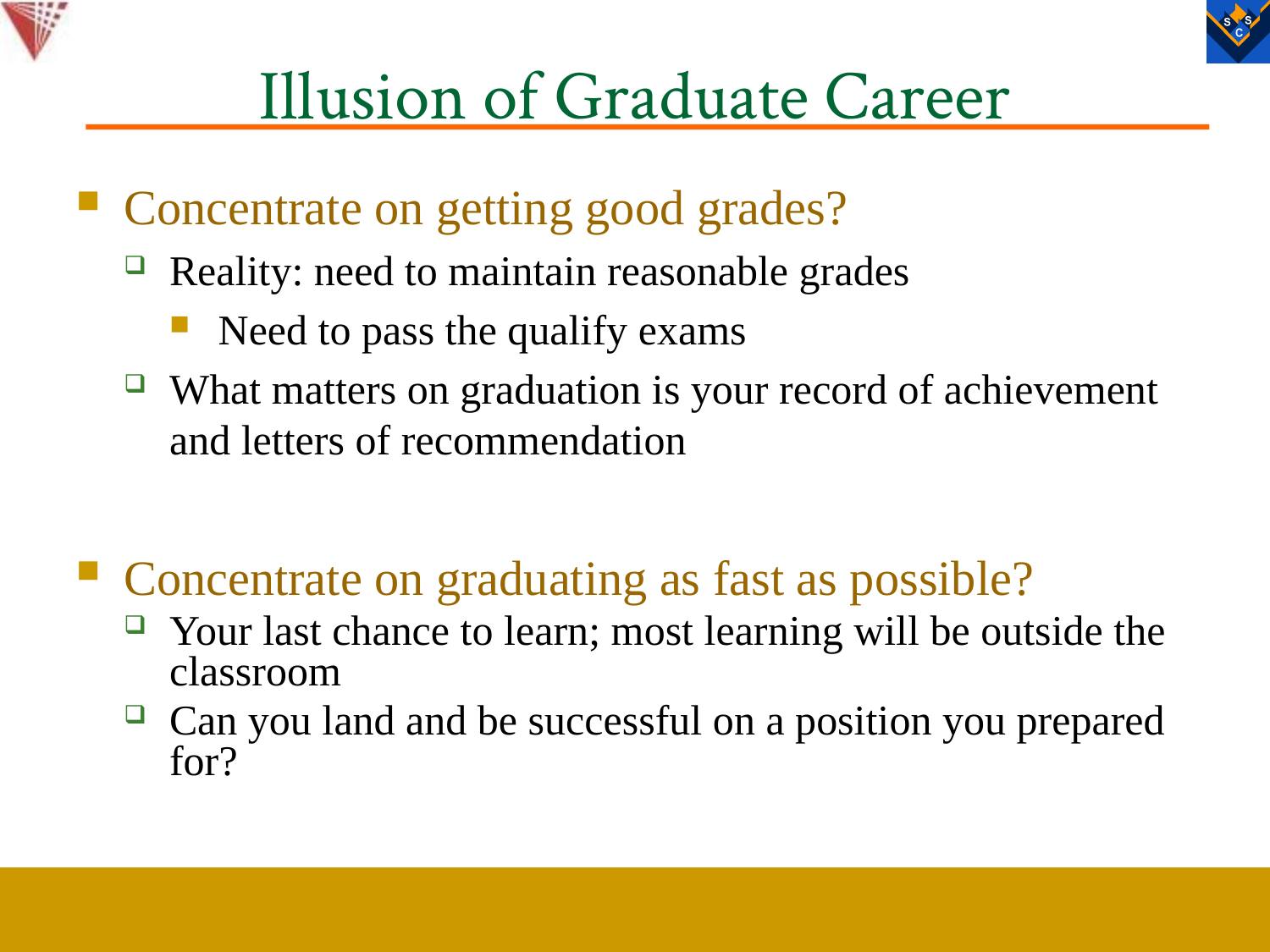

# Illusion of Graduate Career

Concentrate on getting good grades?
Reality: need to maintain reasonable grades
Need to pass the qualify exams
What matters on graduation is your record of achievement and letters of recommendation

Concentrate on graduating as fast as possible?
Your last chance to learn; most learning will be outside the classroom
Can you land and be successful on a position you prepared for?